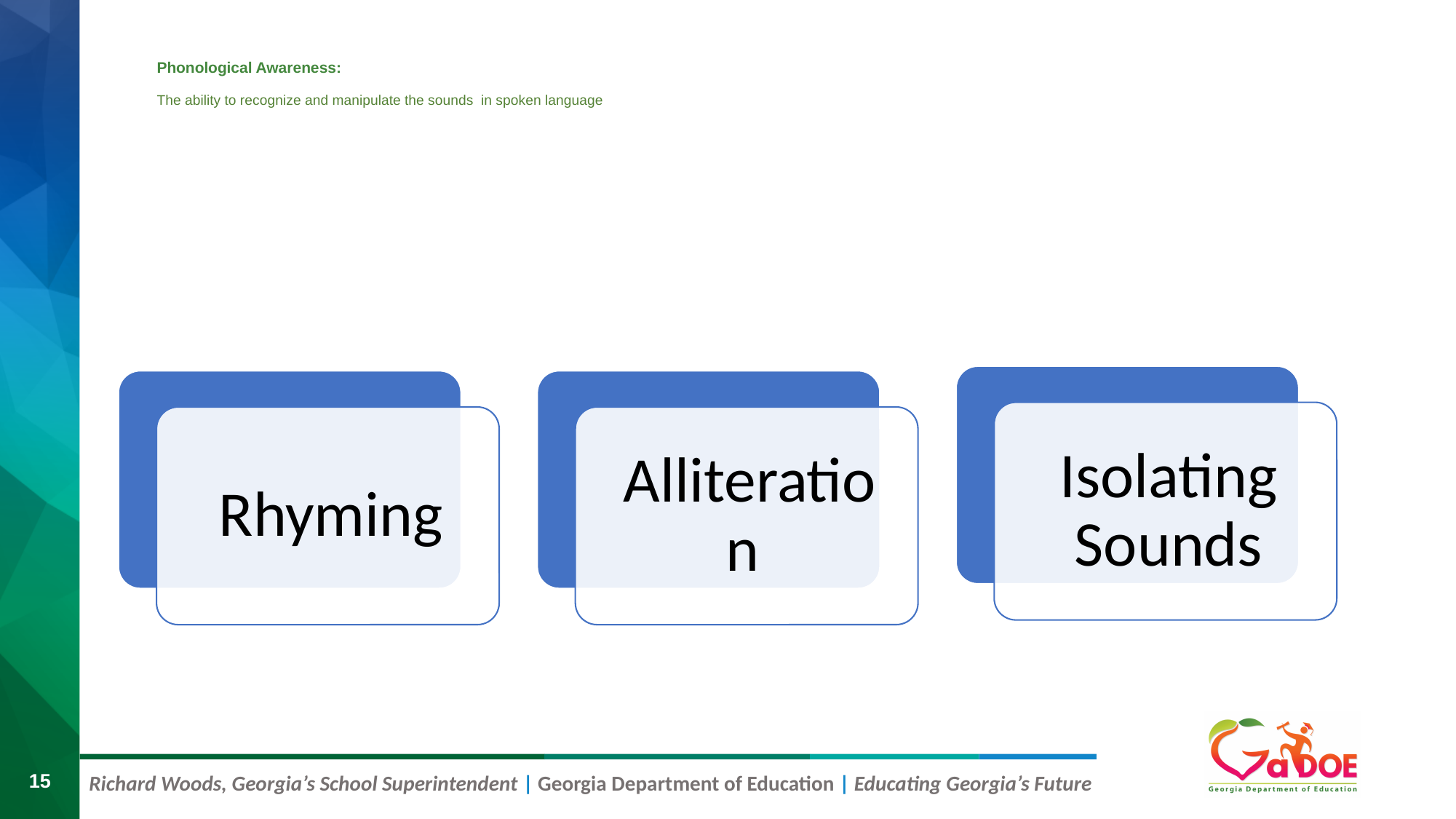

# Phonological Awareness: The ability to recognize and manipulate the sounds  in spoken language
Rhyming
Alliteration
Isolating Sounds